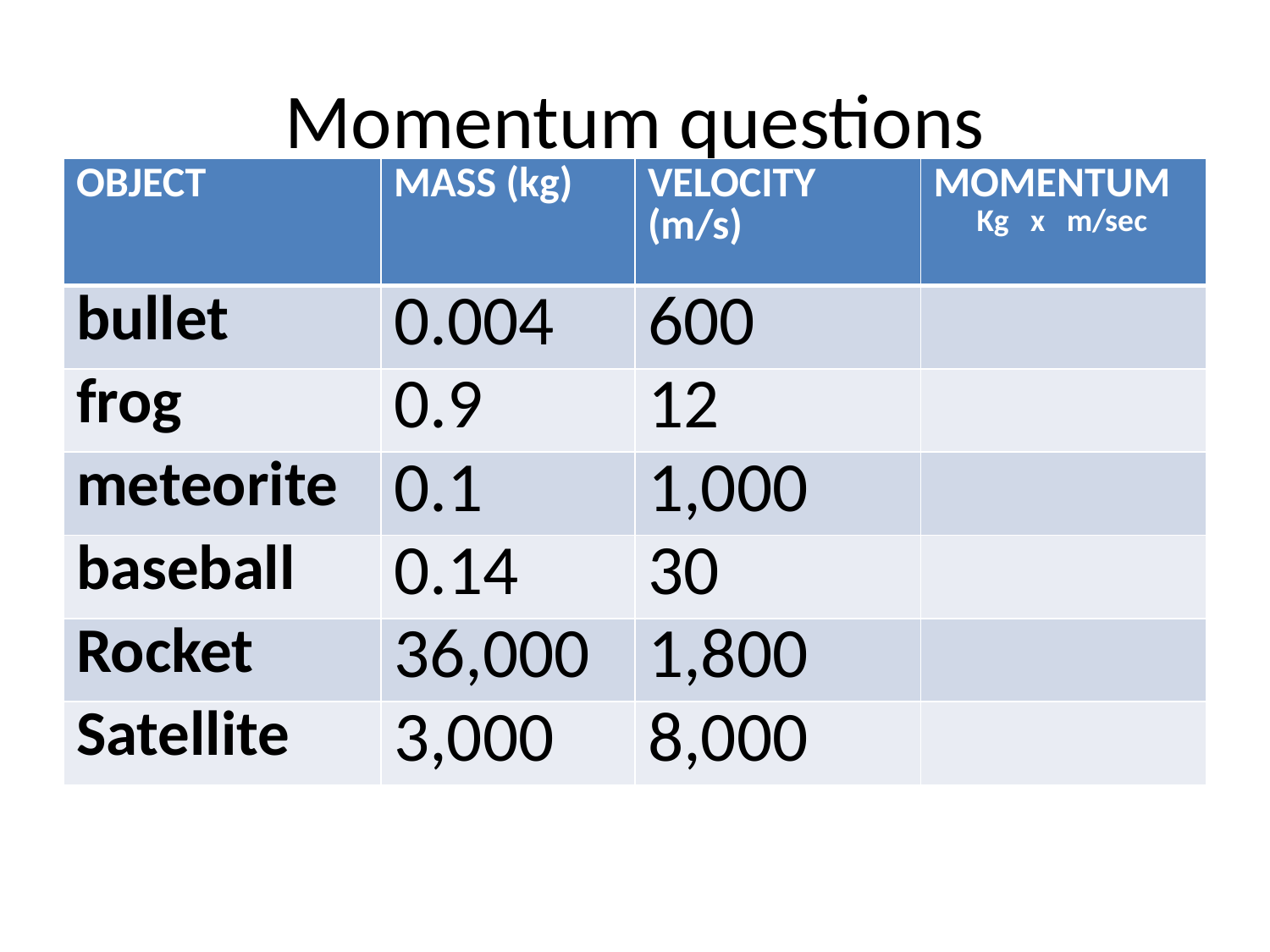

# Momentum questions
| OBJECT | MASS (kg) | VELOCITY (m/s) | MOMENTUM Kg x m/sec |
| --- | --- | --- | --- |
| bullet | 0.004 | 600 |  |
| frog | 0.9 | 12 |  |
| meteorite | 0.1 | 1,000 |  |
| baseball | 0.14 | 30 |  |
| Rocket | 36,000 | 1,800 |  |
| Satellite | 3,000 | 8,000 |  |